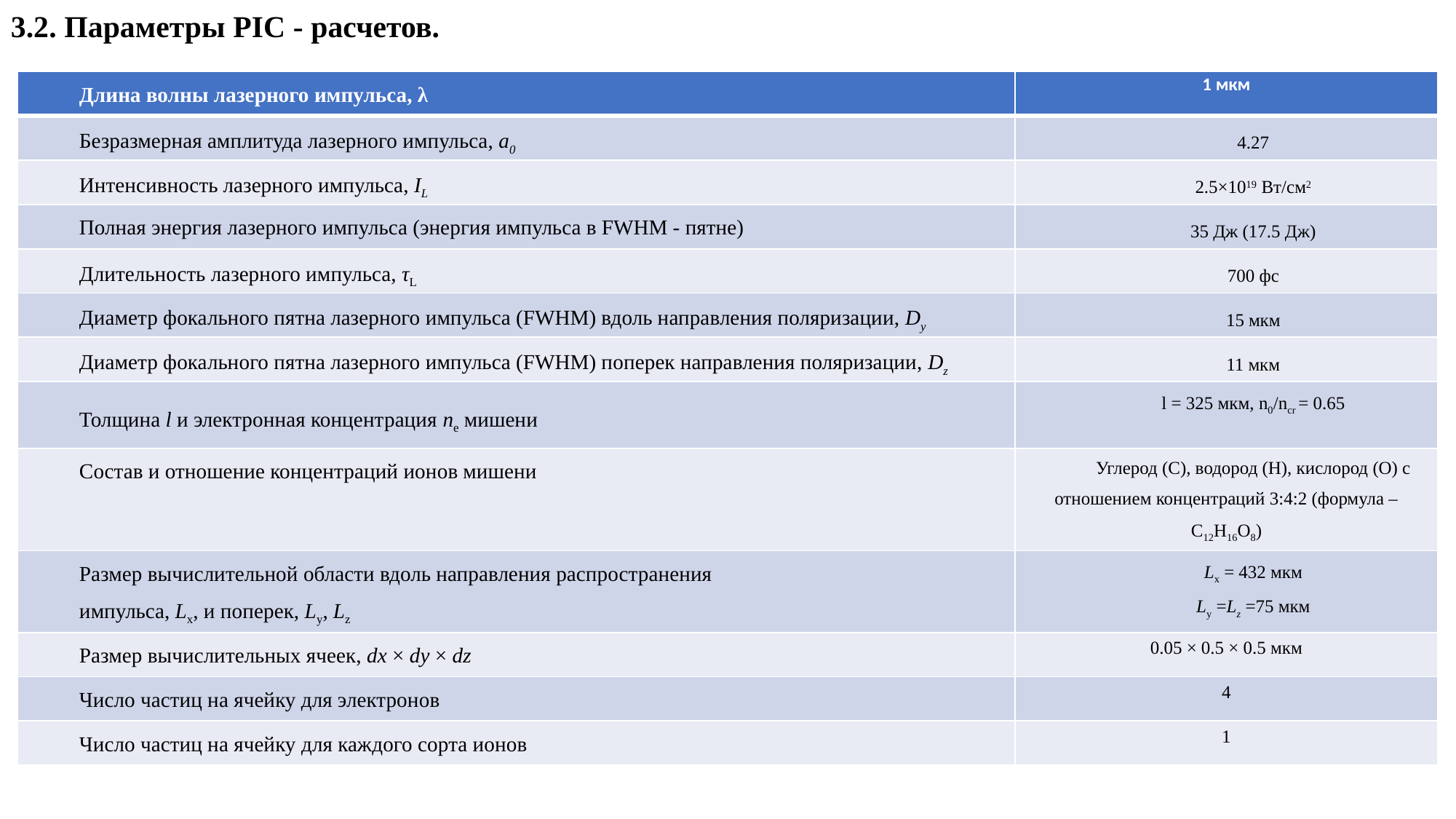

3.2. Параметры PIC - расчетов.
| Длина волны лазерного импульса, λ | 1 мкм |
| --- | --- |
| Безразмерная амплитуда лазерного импульса, a0 | 4.27 |
| Интенсивность лазерного импульса, IL | 2.5×1019 Вт/см2 |
| Полная энергия лазерного импульса (энергия импульса в FWHM - пятне) | 35 Дж (17.5 Дж) |
| Длительность лазерного импульса, τL | 700 фс |
| Диаметр фокального пятна лазерного импульса (FWHM) вдоль направления поляризации, Dy | 15 мкм |
| Диаметр фокального пятна лазерного импульса (FWHM) поперек направления поляризации, Dz | 11 мкм |
| Толщина l и электронная концентрация ne мишени | l = 325 мкм, n0/ncr = 0.65 |
| Состав и отношение концентраций ионов мишени | Углерод (C), водород (H), кислород (O) с отношением концентраций 3:4:2 (формула – C12H16O8) |
| Размер вычислительной области вдоль направления распространения импульса, Lx, и поперек, Ly, Lz | Lx = 432 мкм Ly =Lz =75 мкм |
| Размер вычислительных ячеек, dx × dy × dz | 0.05 × 0.5 × 0.5 мкм |
| Число частиц на ячейку для электронов | 4 |
| Число частиц на ячейку для каждого сорта ионов | 1 |